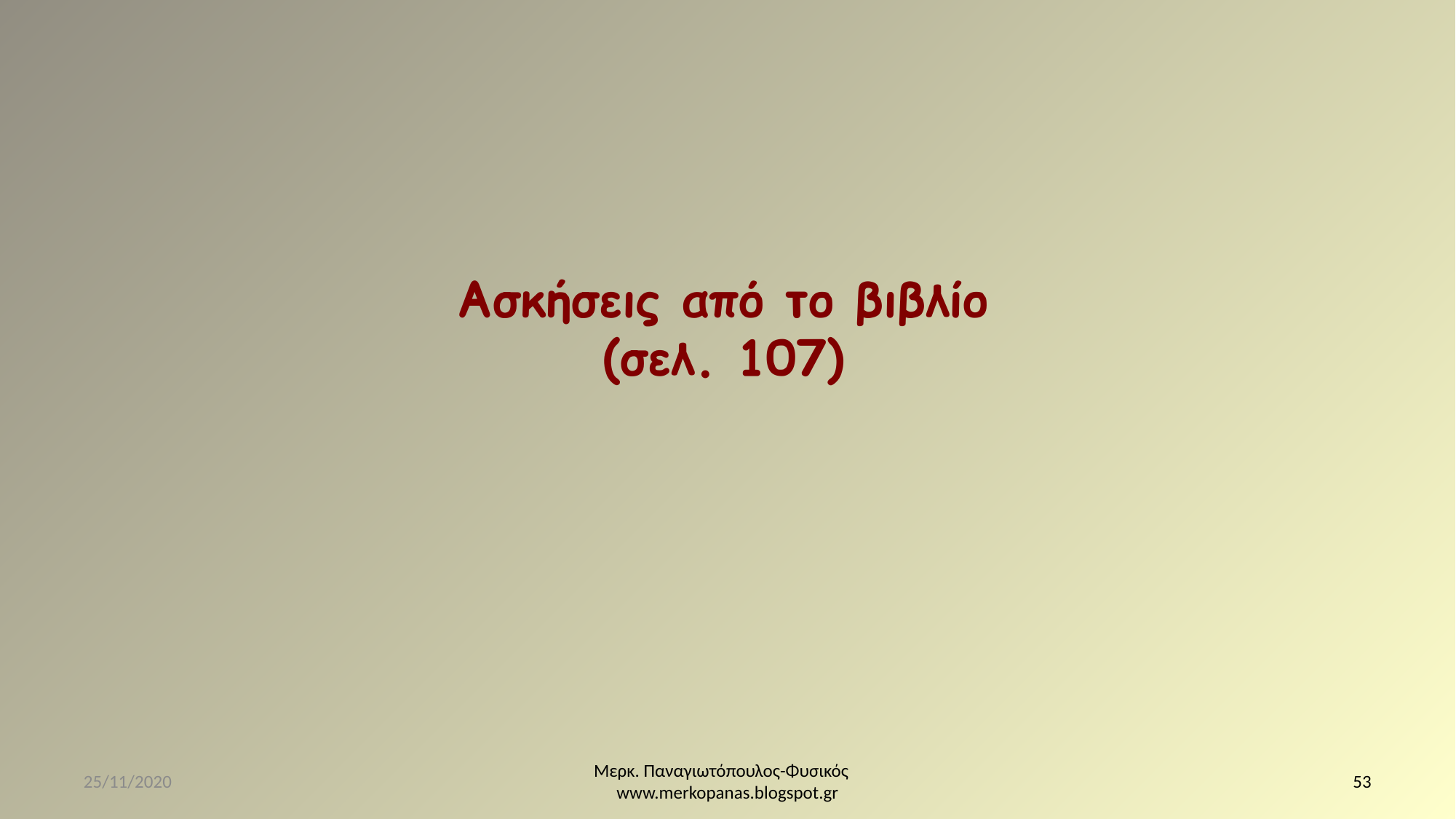

Ασκήσεις από το βιβλίο (σελ. 107)
25/11/2020
Μερκ. Παναγιωτόπουλος-Φυσικός    www.merkopanas.blogspot.gr
53